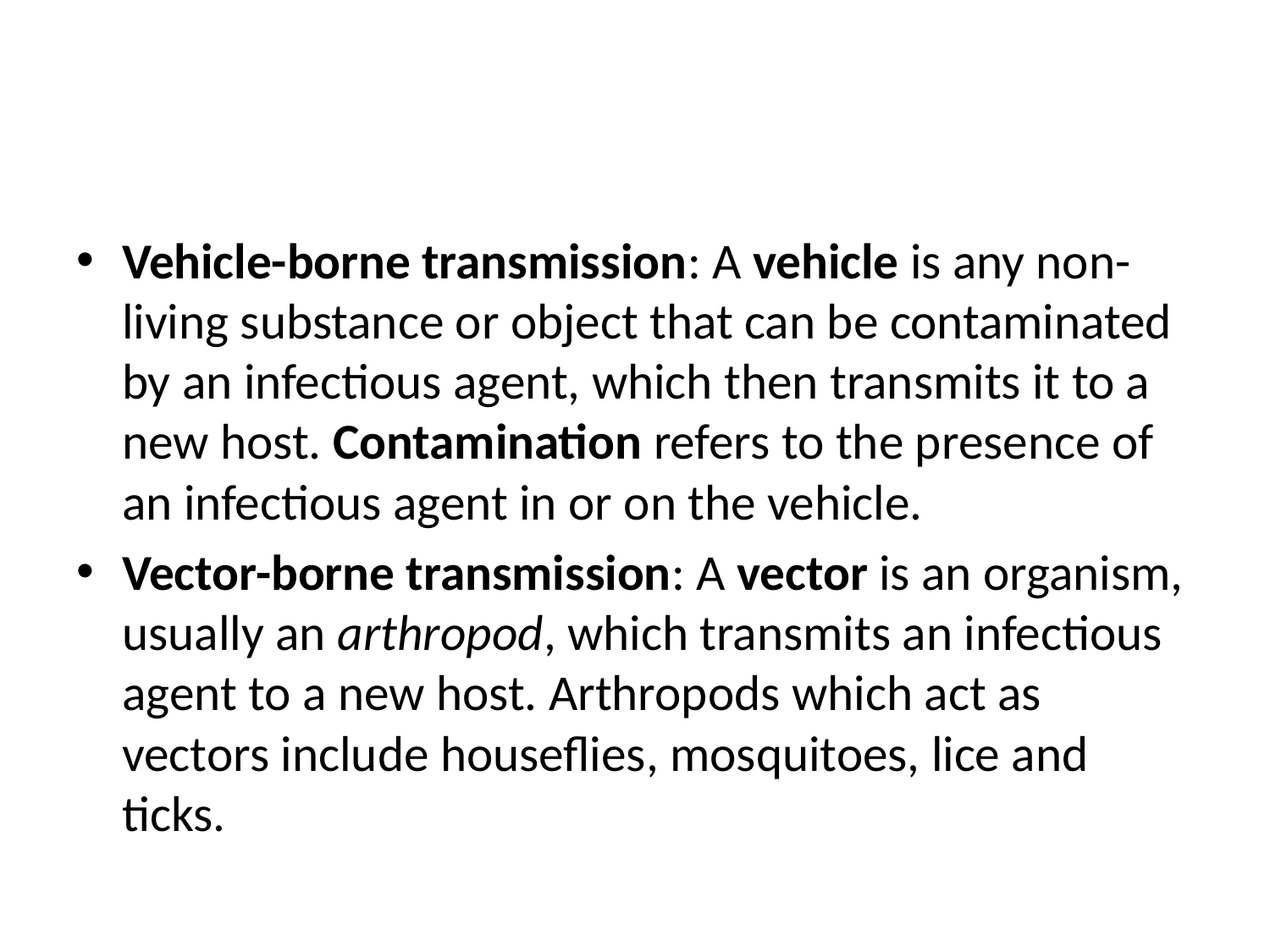

#
Vehicle-borne transmission: A vehicle is any non-living substance or object that can be contaminated by an infectious agent, which then transmits it to a new host. Contamination refers to the presence of an infectious agent in or on the vehicle.
Vector-borne transmission: A vector is an organism, usually an arthropod, which transmits an infectious agent to a new host. Arthropods which act as vectors include houseflies, mosquitoes, lice and ticks.